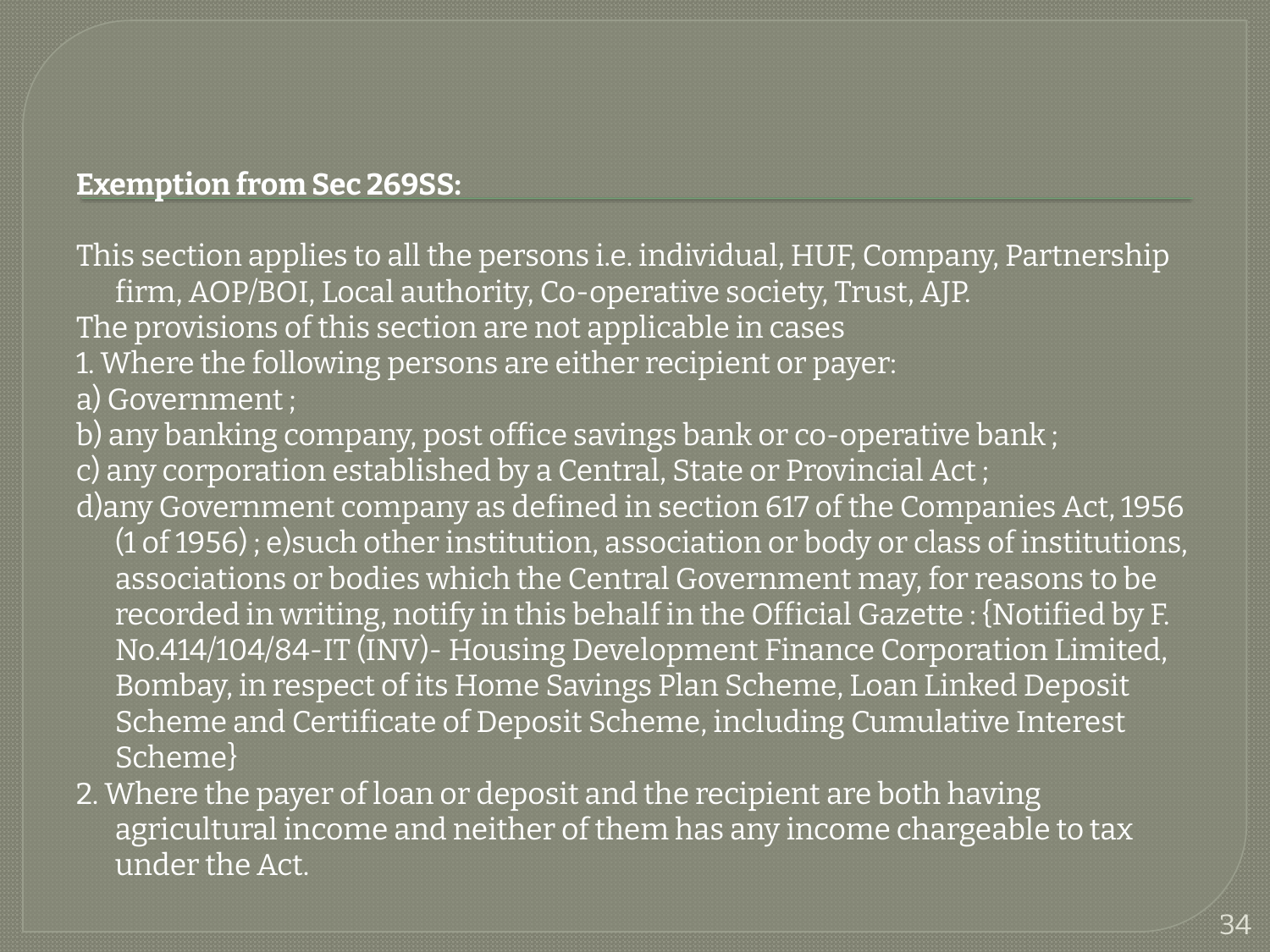

Exemption from Sec 269SS:

This section applies to all the persons i.e. individual, HUF, Company, Partnership firm, AOP/BOI, Local authority, Co-operative society, Trust, AJP.
The provisions of this section are not applicable in cases
1. Where the following persons are either recipient or payer:
a) Government ;
b) any banking company, post office savings bank or co-operative bank ;
c) any corporation established by a Central, State or Provincial Act ;
d)any Government company as defined in section 617 of the Companies Act, 1956 (1 of 1956) ; e)such other institution, association or body or class of institutions, associations or bodies which the Central Government may, for reasons to be recorded in writing, notify in this behalf in the Official Gazette : {Notified by F. No.414/104/84-IT (INV)- Housing Development Finance Corporation Limited, Bombay, in respect of its Home Savings Plan Scheme, Loan Linked Deposit Scheme and Certificate of Deposit Scheme, including Cumulative Interest Scheme}
2. Where the payer of loan or deposit and the recipient are both having agricultural income and neither of them has any income chargeable to tax under the Act.
34